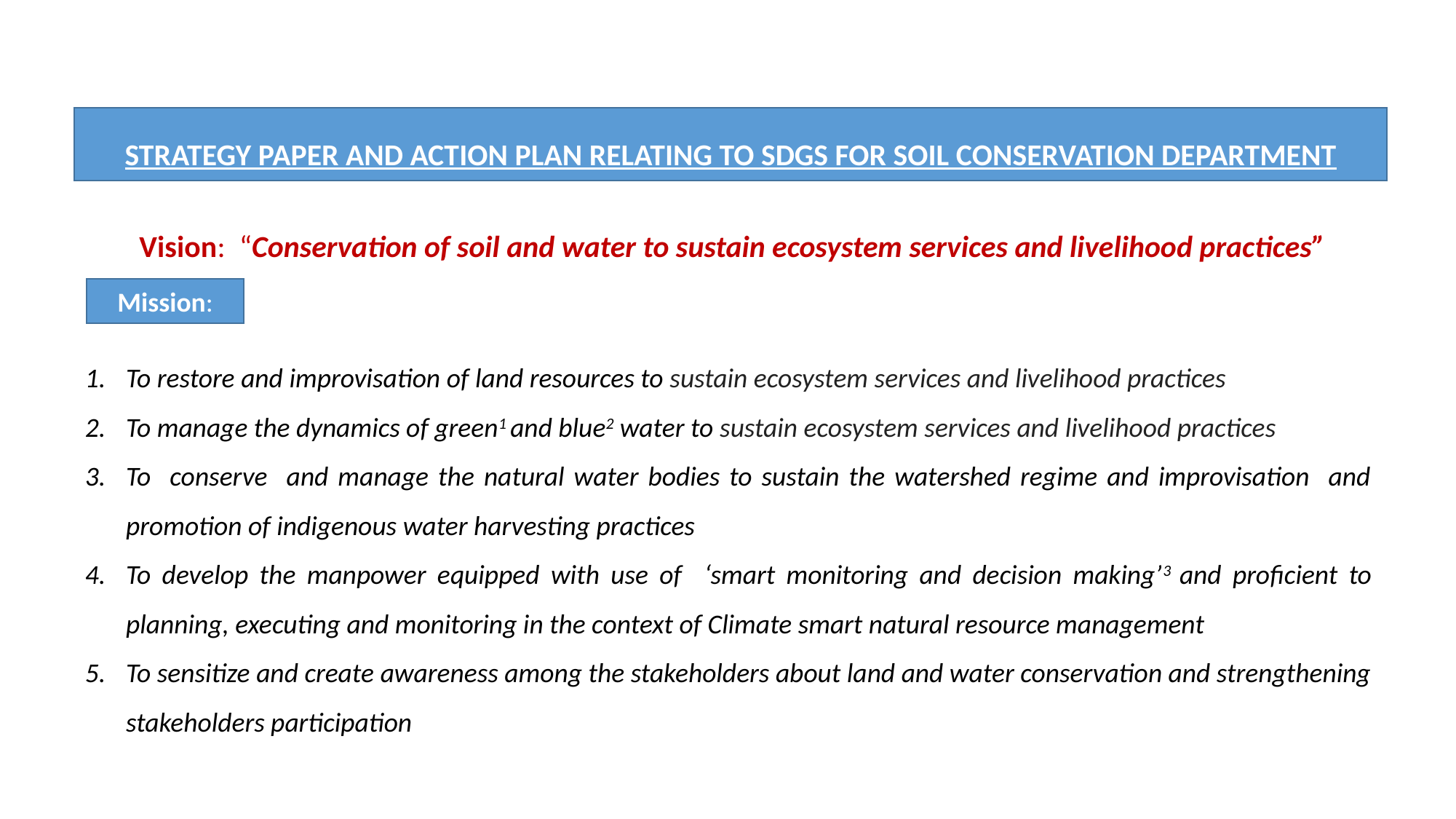

STRATEGY PAPER AND ACTION PLAN RELATING TO SDGS FOR SOIL CONSERVATION DEPARTMENT
 Vision:  “Conservation of soil and water to sustain ecosystem services and livelihood practices”

To restore and improvisation of land resources to sustain ecosystem services and livelihood practices
To manage the dynamics of green1 and blue2 water to sustain ecosystem services and livelihood practices
To  conserve  and manage the natural water bodies to sustain the watershed regime and improvisation  and promotion of indigenous water harvesting practices
To develop the manpower equipped with use of  ‘smart monitoring and decision making’3 and proficient to planning, executing and monitoring in the context of Climate smart natural resource management
To sensitize and create awareness among the stakeholders about land and water conservation and strengthening stakeholders participation
Mission: